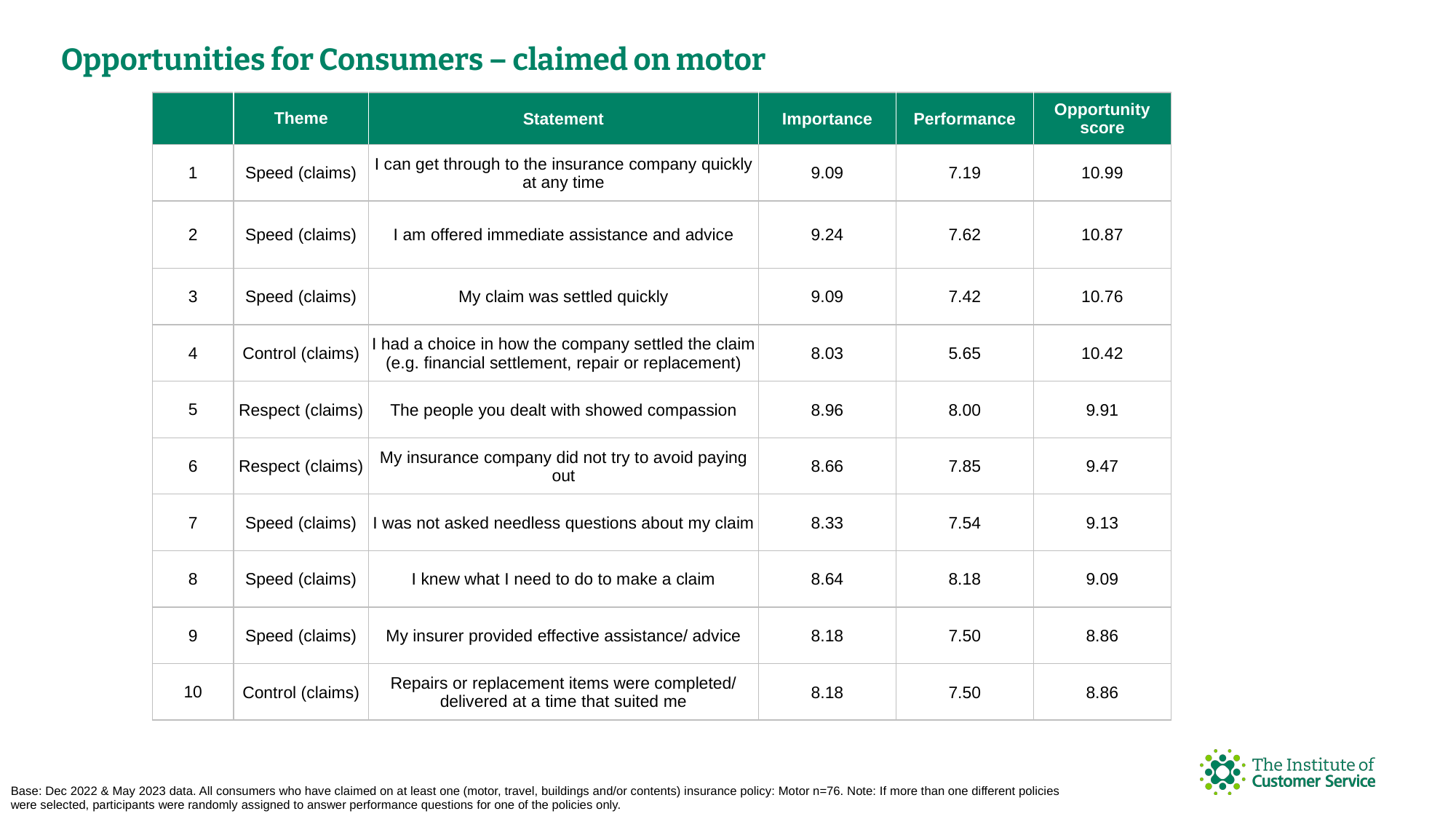

Opportunities for Consumers – claimed on motor
|  | Theme | Statement | Importance | Performance | Opportunity score |
| --- | --- | --- | --- | --- | --- |
| 1 | Speed (claims) | I can get through to the insurance company quickly at any time | 9.09 | 7.19 | 10.99 |
| 2 | Speed (claims) | I am offered immediate assistance and advice | 9.24 | 7.62 | 10.87 |
| 3 | Speed (claims) | My claim was settled quickly | 9.09 | 7.42 | 10.76 |
| 4 | Control (claims) | I had a choice in how the company settled the claim (e.g. financial settlement, repair or replacement) | 8.03 | 5.65 | 10.42 |
| 5 | Respect (claims) | The people you dealt with showed compassion | 8.96 | 8.00 | 9.91 |
| 6 | Respect (claims) | My insurance company did not try to avoid paying out | 8.66 | 7.85 | 9.47 |
| 7 | Speed (claims) | I was not asked needless questions about my claim | 8.33 | 7.54 | 9.13 |
| 8 | Speed (claims) | I knew what I need to do to make a claim | 8.64 | 8.18 | 9.09 |
| 9 | Speed (claims) | My insurer provided effective assistance/ advice | 8.18 | 7.50 | 8.86 |
| 10 | Control (claims) | Repairs or replacement items were completed/ delivered at a time that suited me | 8.18 | 7.50 | 8.86 |
Base: Dec 2022 & May 2023 data. All consumers who have claimed on at least one (motor, travel, buildings and/or contents) insurance policy: Motor n=76. Note: If more than one different policies were selected, participants were randomly assigned to answer performance questions for one of the policies only.